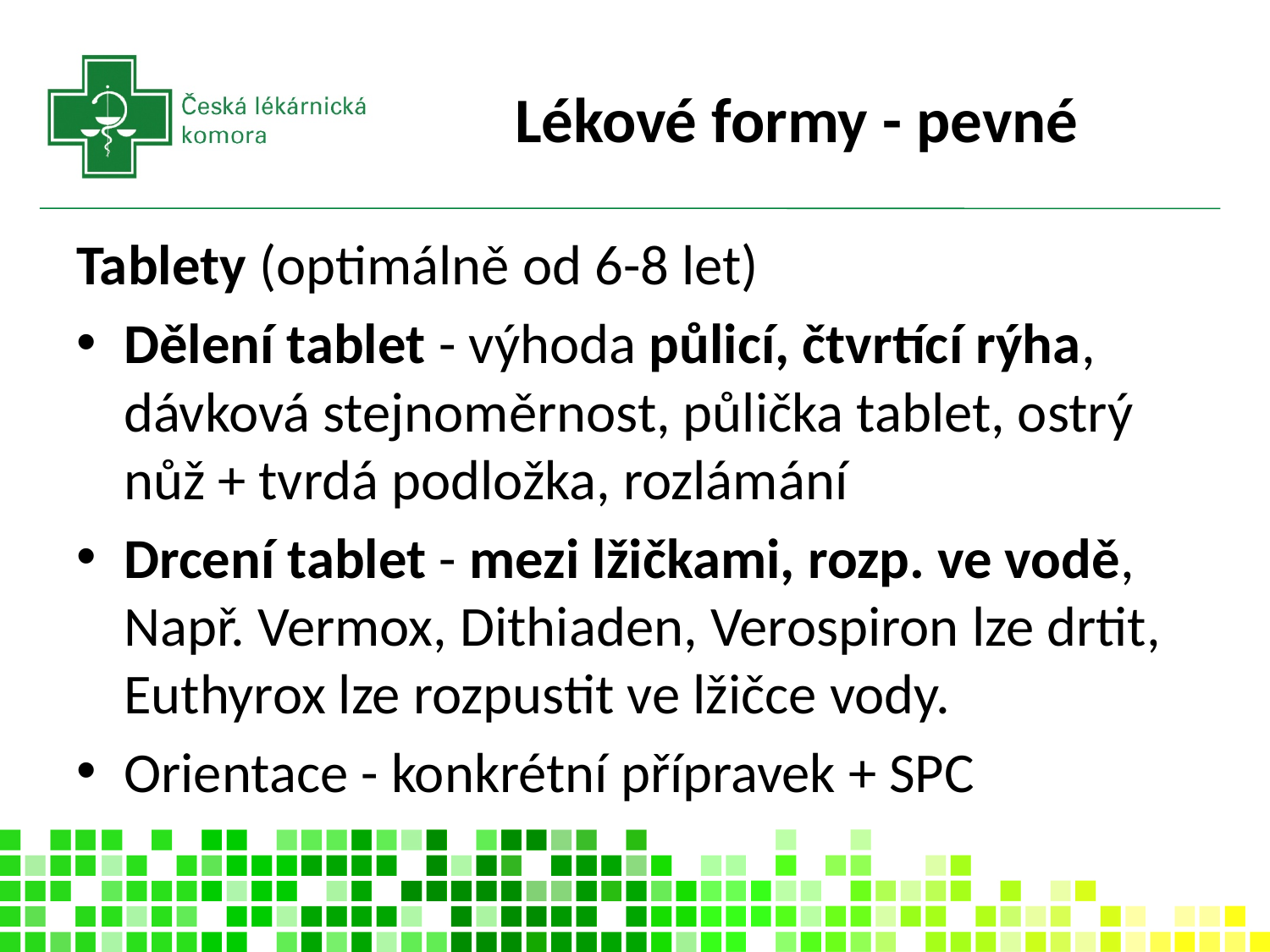

# Lékové formy - pevné
Tablety (optimálně od 6-8 let)
Dělení tablet - výhoda půlicí, čtvrtící rýha, dávková stejnoměrnost, půlička tablet, ostrý nůž + tvrdá podložka, rozlámání
Drcení tablet - mezi lžičkami, rozp. ve vodě, Např. Vermox, Dithiaden, Verospiron lze drtit, Euthyrox lze rozpustit ve lžičce vody.
Orientace - konkrétní přípravek + SPC